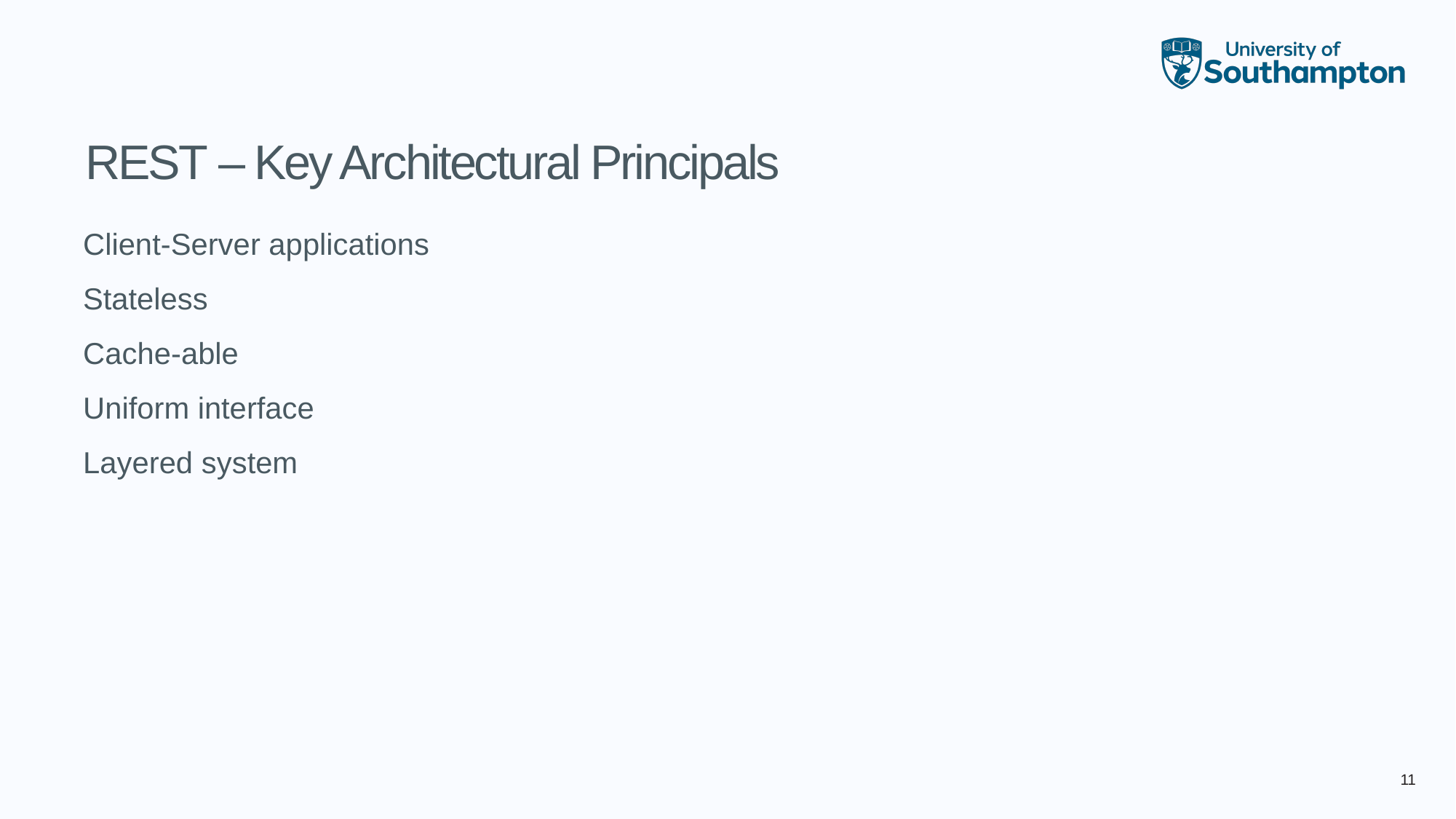

# REST – Key Architectural Principals
Client-Server applications
Stateless
Cache-able
Uniform interface
Layered system